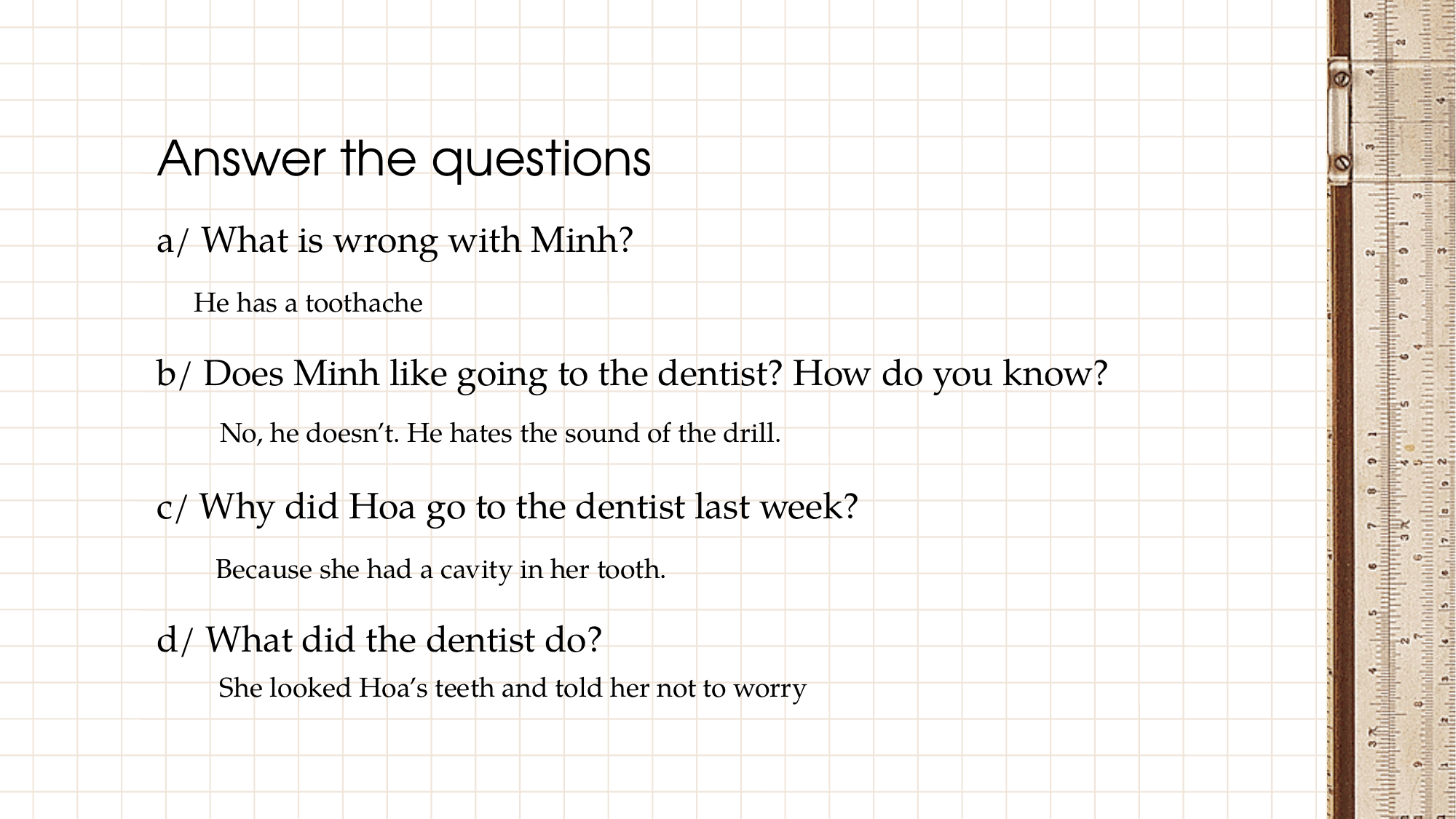

# Answer the questions
a/ What is wrong with Minh?

b/ Does Minh like going to the dentist? How do you know?

c/ Why did Hoa go to the dentist last week?

d/ What did the dentist do?

He has a toothache
No, he doesn’t. He hates the sound of the drill.
Because she had a cavity in her tooth.
She looked Hoa’s teeth and told her not to worry